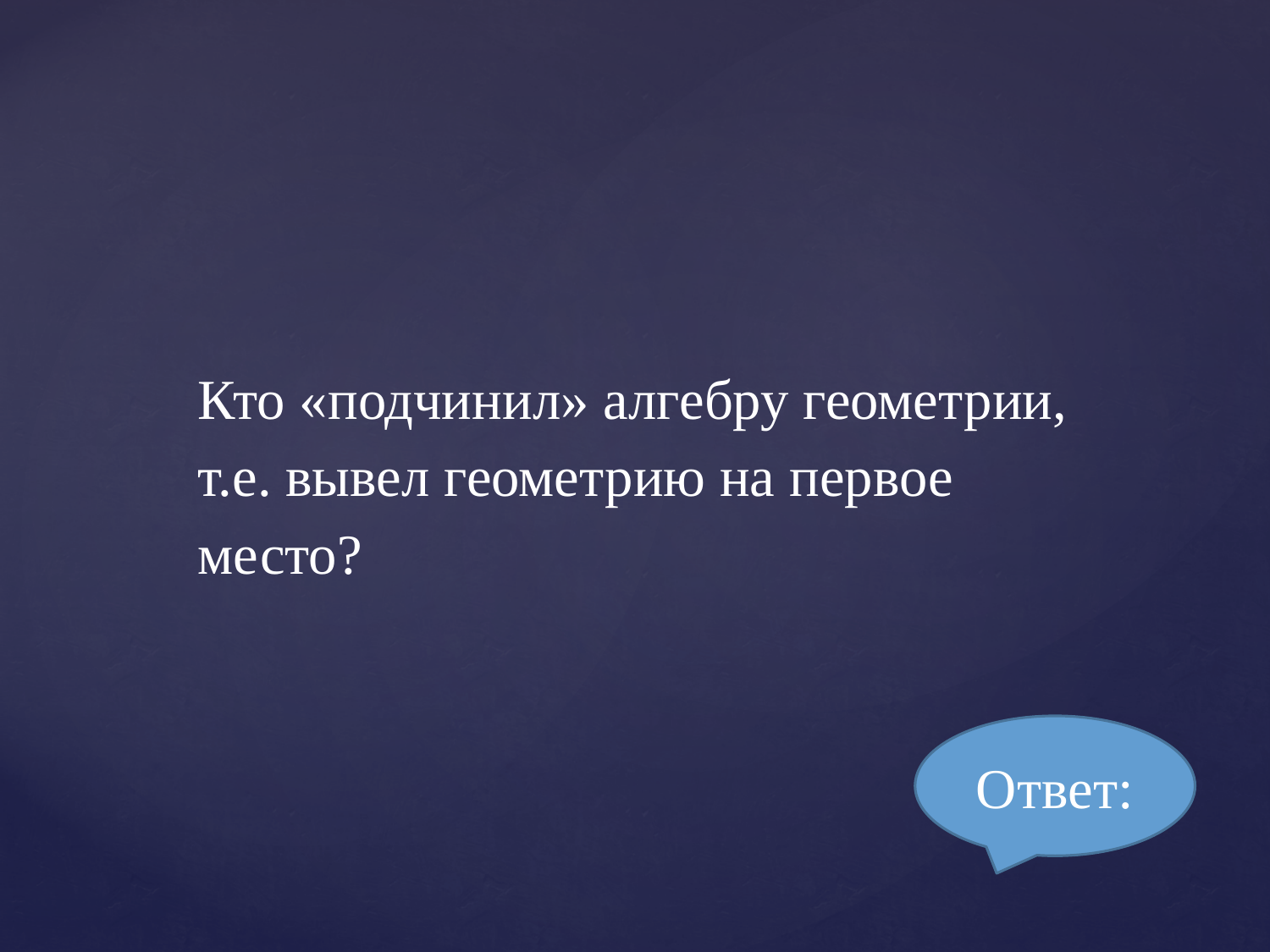

Кто «подчинил» алгебру геометрии, т.е. вывел геометрию на первое место?
Ответ: